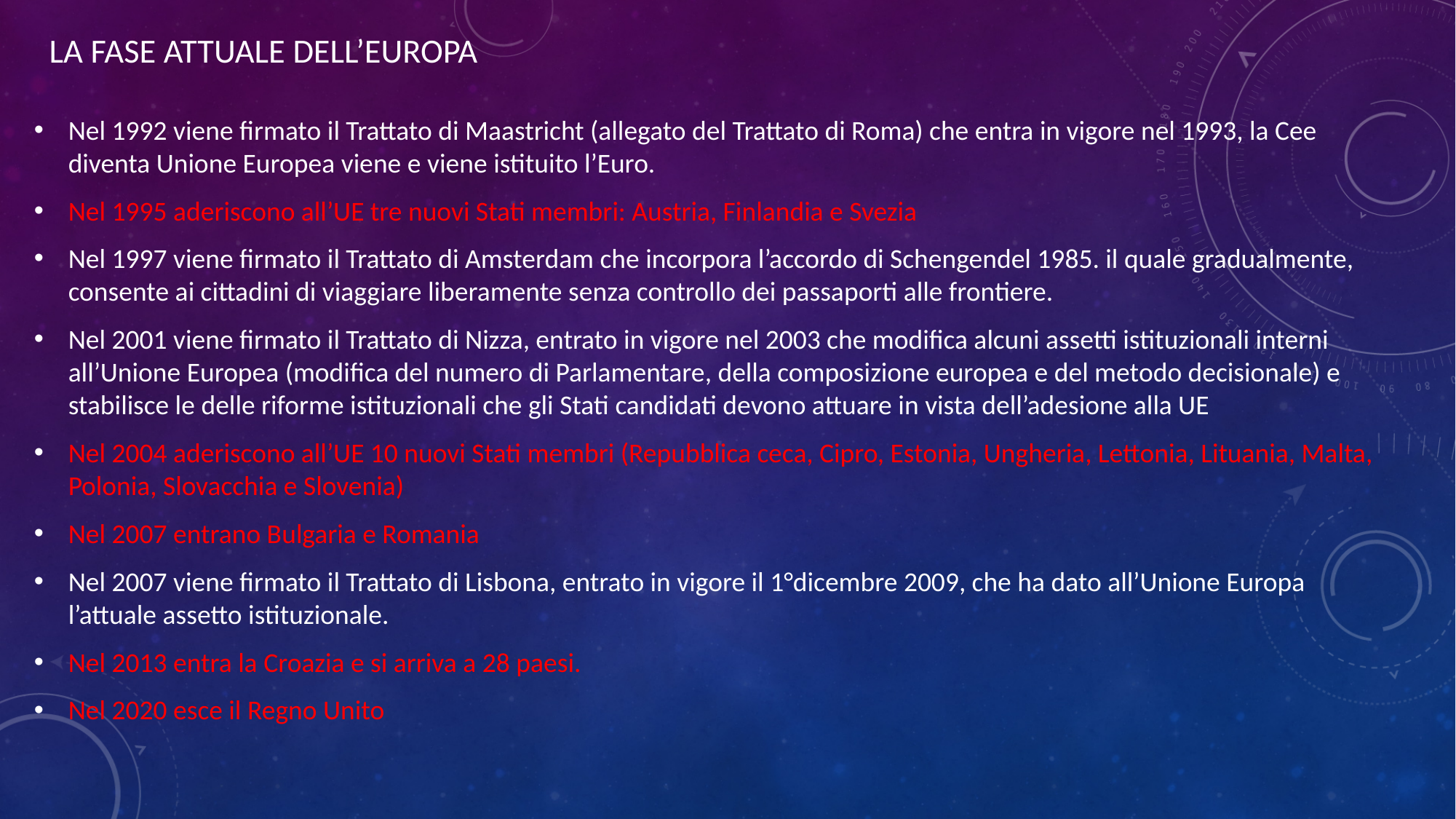

# LA FASE ATTUALE DELL’EUROPA
Nel 1992 viene firmato il Trattato di Maastricht (allegato del Trattato di Roma) che entra in vigore nel 1993, la Cee diventa Unione Europea viene e viene istituito l’Euro.
Nel 1995 aderiscono all’UE tre nuovi Stati membri: Austria, Finlandia e Svezia
Nel 1997 viene firmato il Trattato di Amsterdam che incorpora l’accordo di Schengendel 1985. il quale gradualmente, consente ai cittadini di viaggiare liberamente senza controllo dei passaporti alle frontiere.
Nel 2001 viene firmato il Trattato di Nizza, entrato in vigore nel 2003 che modifica alcuni assetti istituzionali interni all’Unione Europea (modifica del numero di Parlamentare, della composizione europea e del metodo decisionale) e stabilisce le delle riforme istituzionali che gli Stati candidati devono attuare in vista dell’adesione alla UE
Nel 2004 aderiscono all’UE 10 nuovi Stati membri (Repubblica ceca, Cipro, Estonia, Ungheria, Lettonia, Lituania, Malta, Polonia, Slovacchia e Slovenia)
Nel 2007 entrano Bulgaria e Romania
Nel 2007 viene firmato il Trattato di Lisbona, entrato in vigore il 1°dicembre 2009, che ha dato all’Unione Europa l’attuale assetto istituzionale.
Nel 2013 entra la Croazia e si arriva a 28 paesi.
Nel 2020 esce il Regno Unito